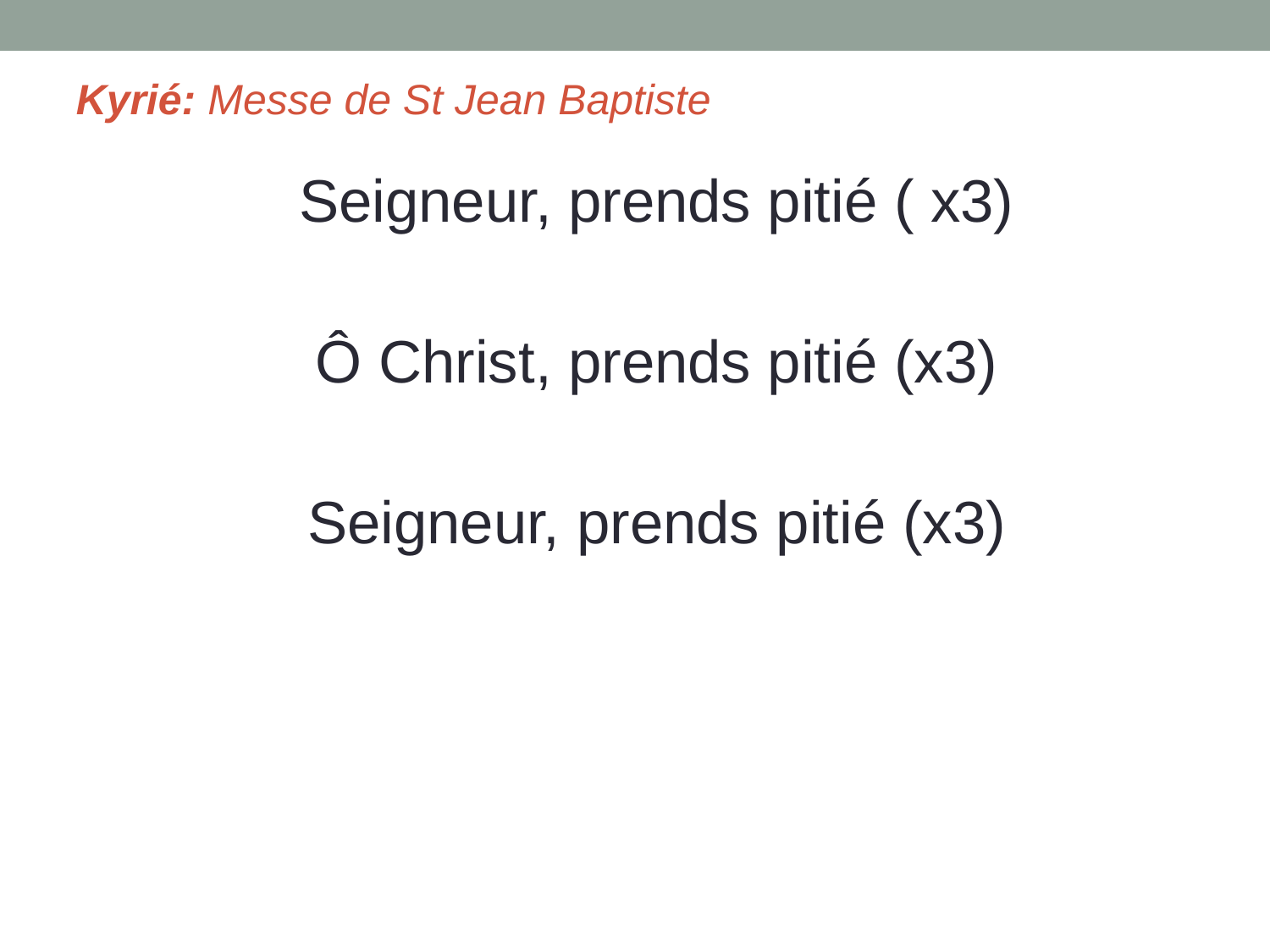

# Kyrié: Messe de St Jean Baptiste
Seigneur, prends pitié ( x3)

Ô Christ, prends pitié (x3)

Seigneur, prends pitié (x3)